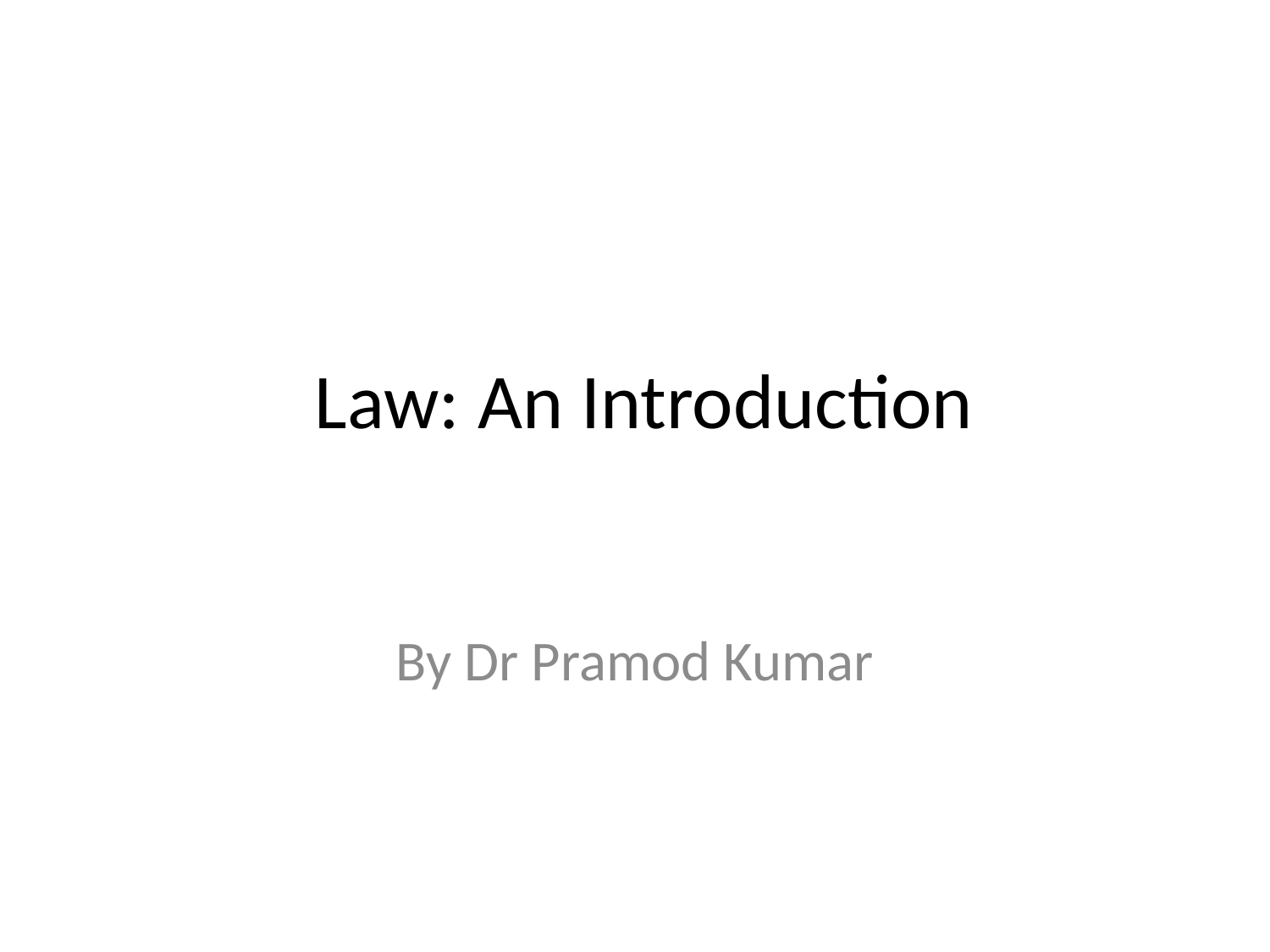

# Law: An Introduction

By Dr Pramod Kumar